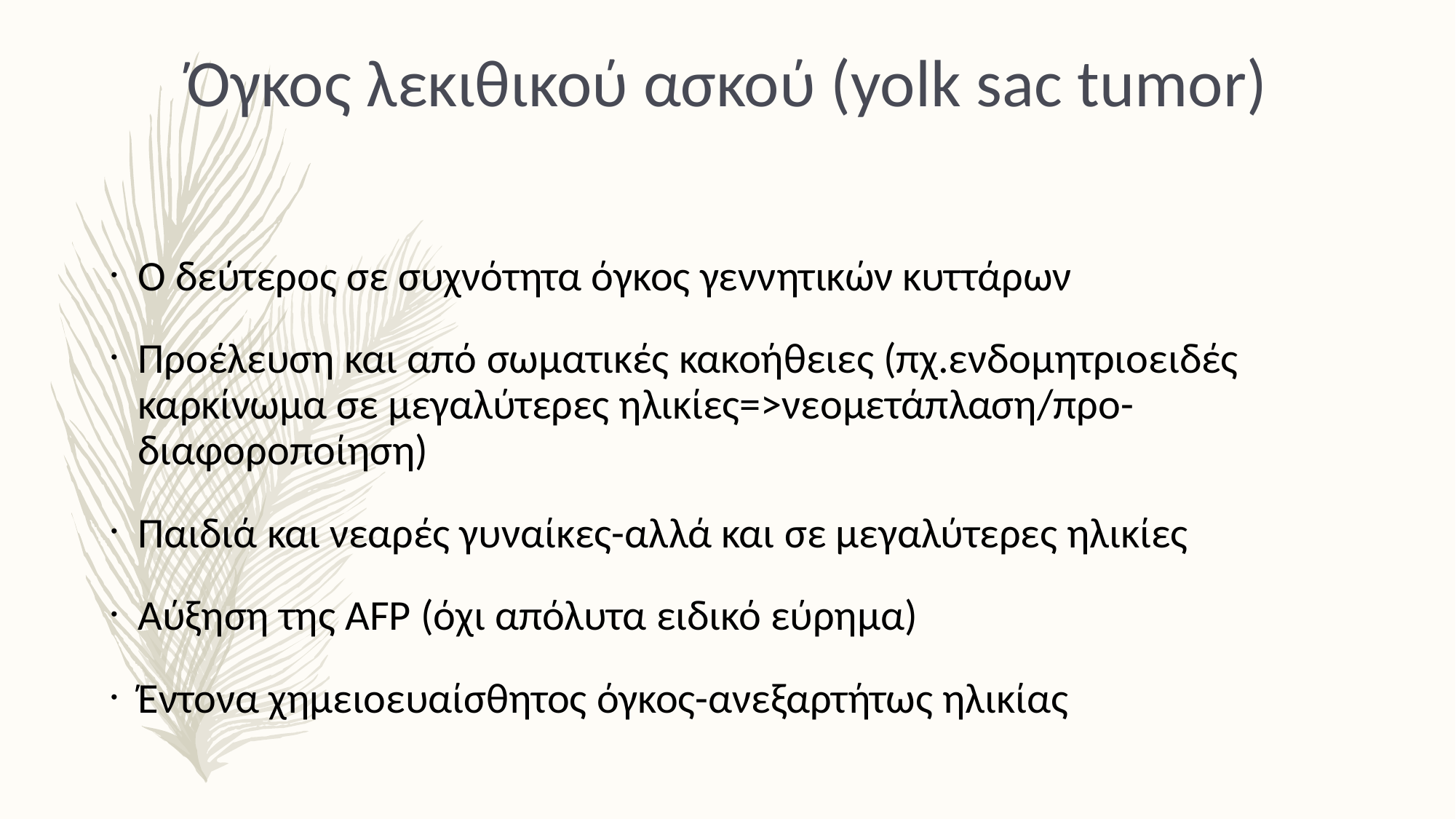

Όγκος λεκιθικού ασκού (yolk sac tumor)
Ο δεύτερος σε συχνότητα όγκος γεννητικών κυττάρων
Προέλευση και από σωματικές κακοήθειες (πχ.ενδομητριοειδές καρκίνωμα σε μεγαλύτερες ηλικίες=>νεομετάπλαση/προ-διαφοροποίηση)
Παιδιά και νεαρές γυναίκες-αλλά και σε μεγαλύτερες ηλικίες
Αύξηση της AFP (όχι απόλυτα ειδικό εύρημα)
Έντονα χημειοευαίσθητος όγκος-ανεξαρτήτως ηλικίας